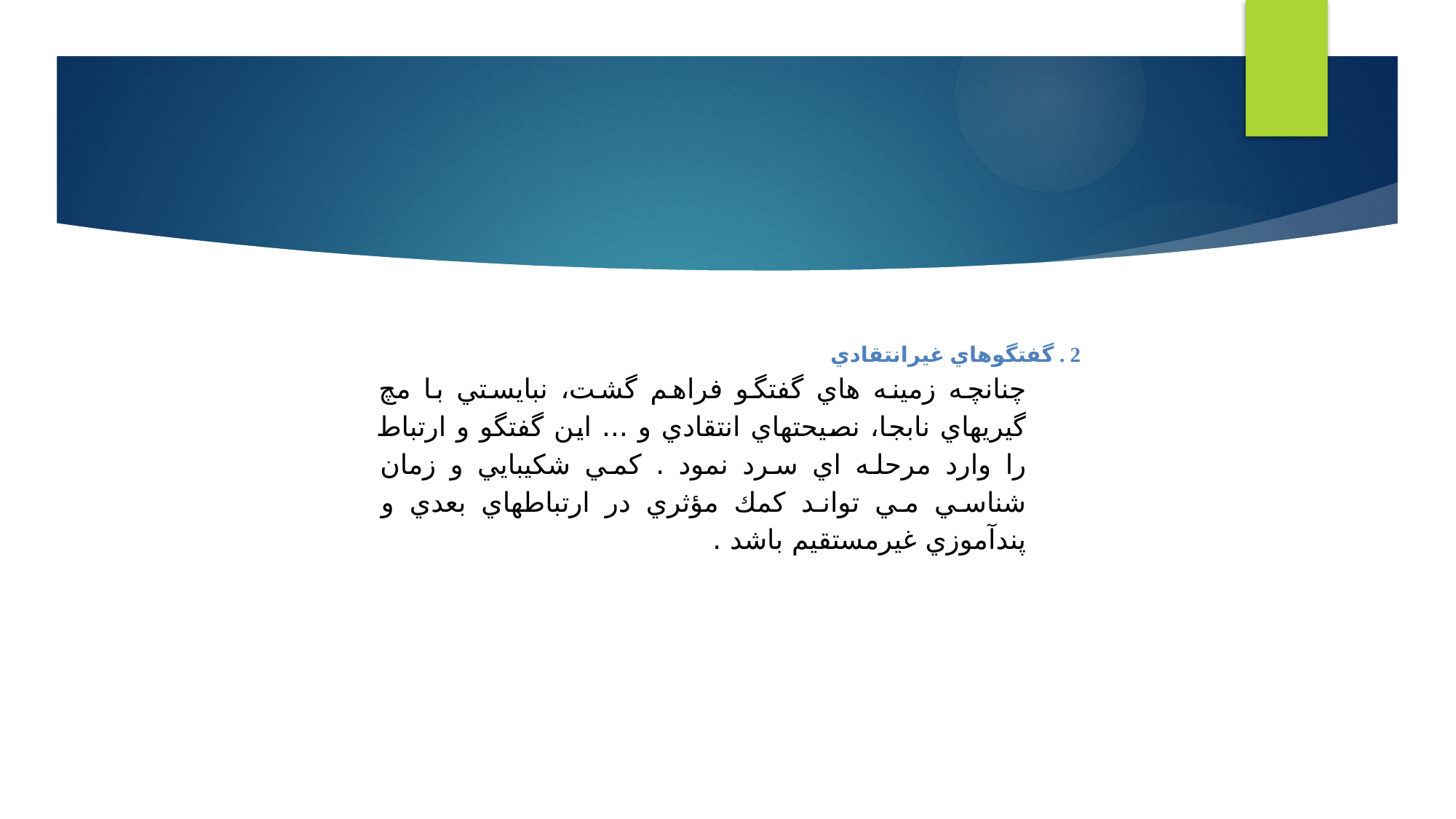

#
2 . گفتگوهاي غيرانتقادي
چنانچه زمينه هاي گفتگو فراهم گشت، نبايستي با مچ گيريهاي نابجا، نصيحتهاي انتقادي و ... اين گفتگو و ارتباط را وارد مرحله اي سرد نمود . كمي شكيبايي و زمان شناسي مي تواند كمك مؤثري در ارتباطهاي بعدي و پندآموزي غيرمستقيم باشد .